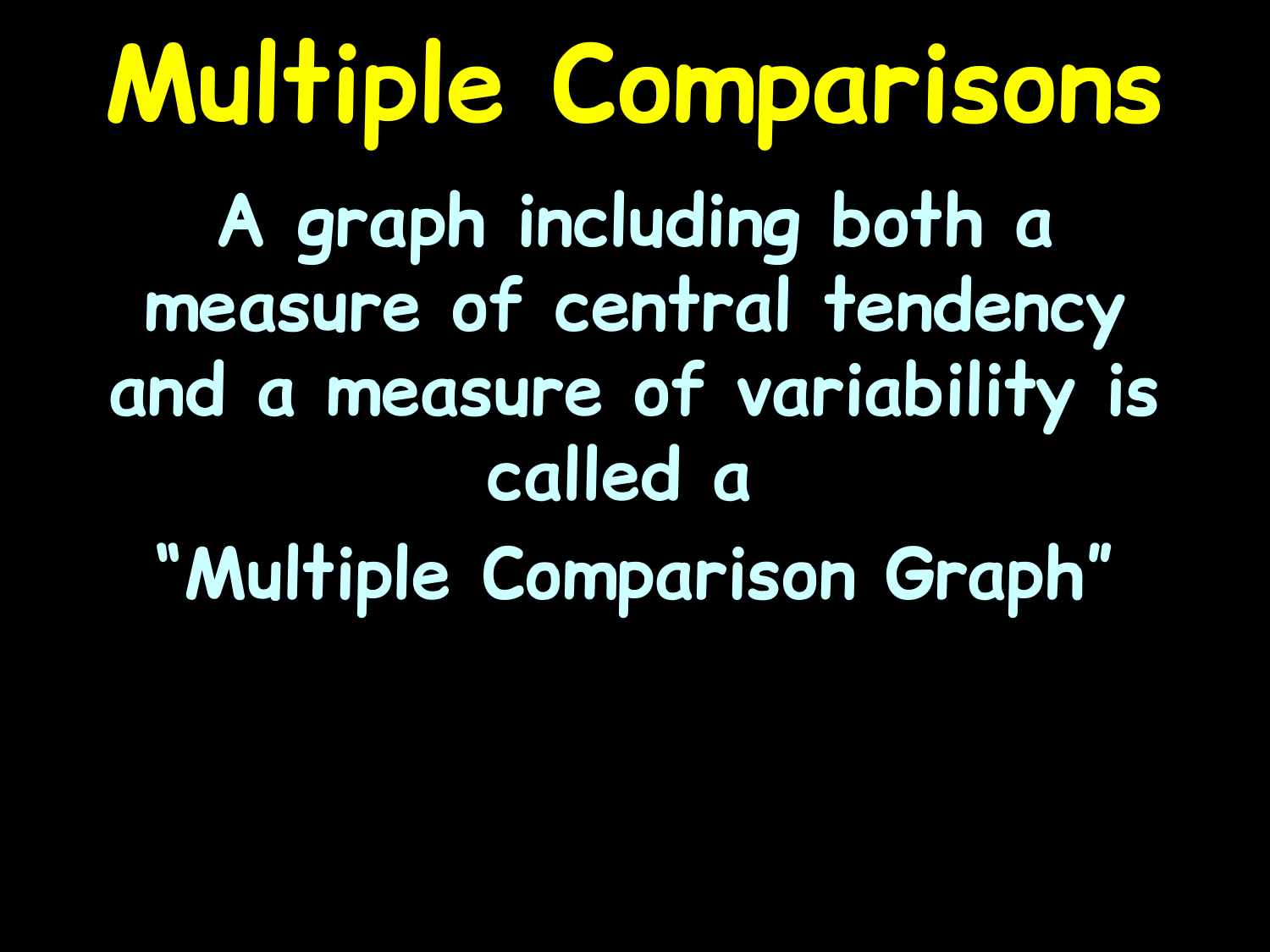

# Multiple Comparisons
A graph including both a measure of central tendency and a measure of variability is called a
“Multiple Comparison Graph”